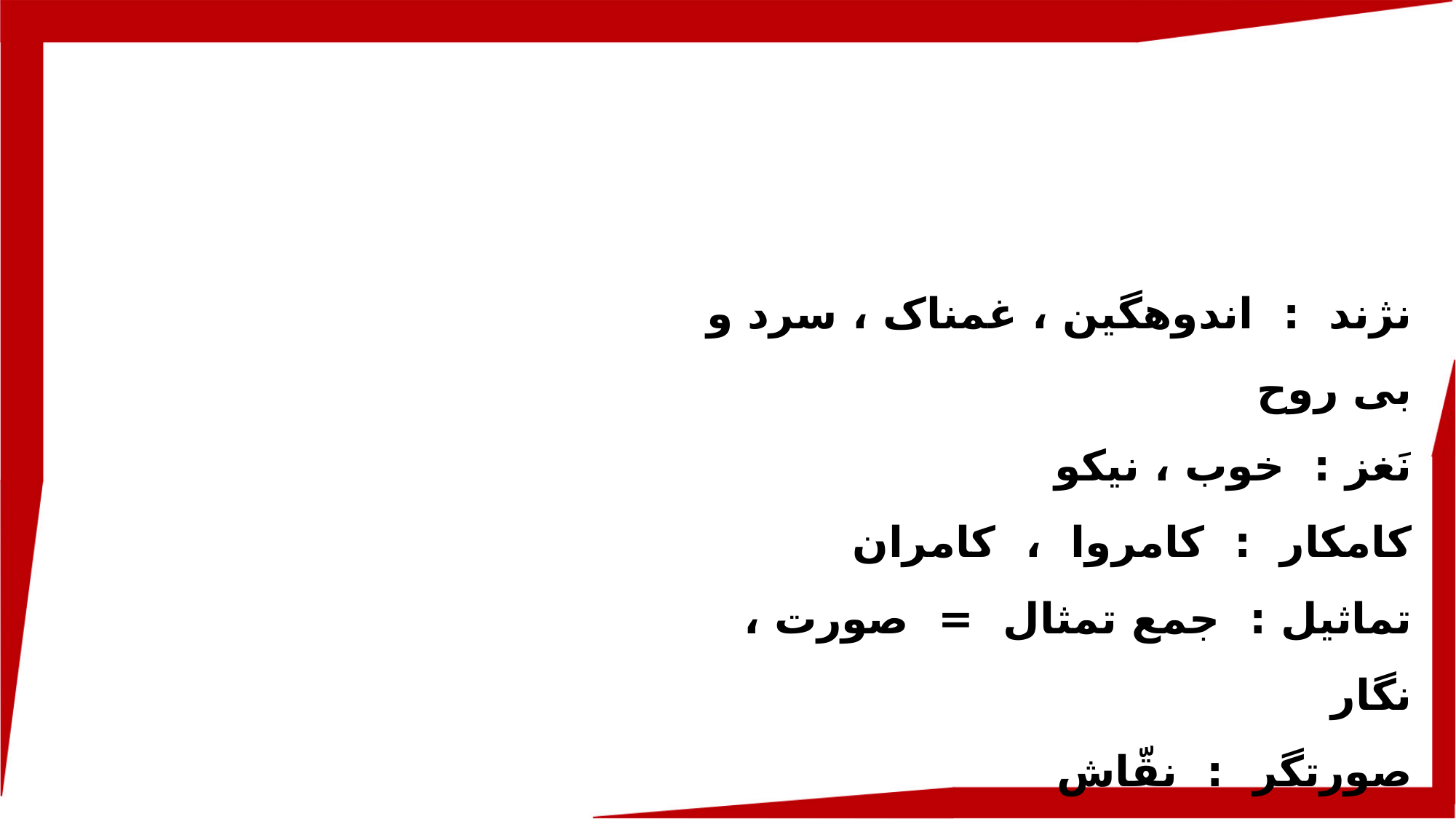

نژند  :  اندوهگین ، غمناک ، سرد و بی روح
نَغز :  خوب ، نیکو
کامکار  :  کامروا  ،  کامران
تماثیل :  جمع تمثال  =  صورت ، نگار
صورتگر  :  نقّاش
ماهر :  چیره دست ، استاد
بوریا  :  حصیری که از نی می بافند